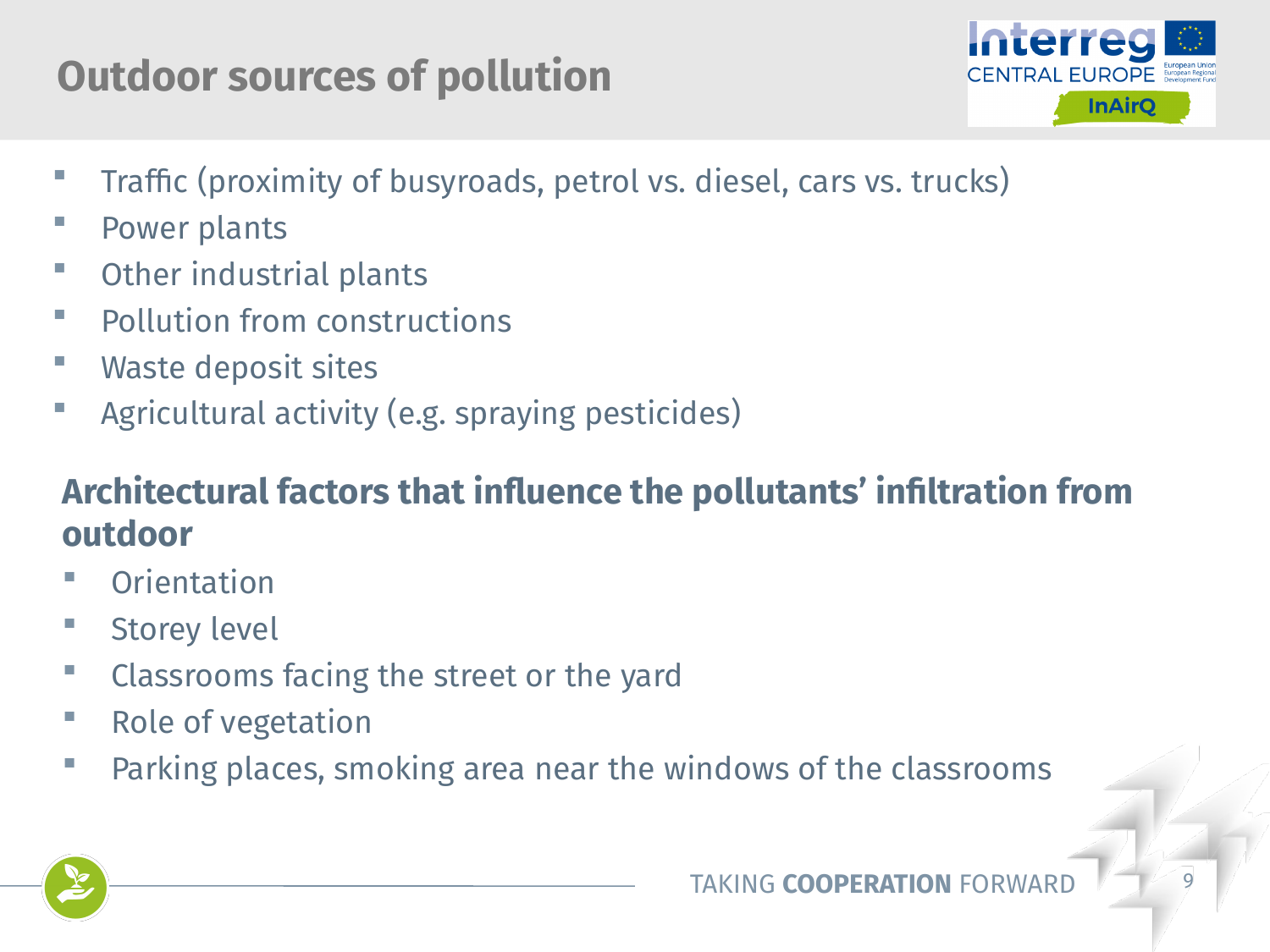

Outdoor sources of pollution
Traffic (proximity of busyroads, petrol vs. diesel, cars vs. trucks)
Power plants
Other industrial plants
Pollution from constructions
Waste deposit sites
Agricultural activity (e.g. spraying pesticides)
Architectural factors that influence the pollutants’ infiltration from outdoor
Orientation
Storey level
Classrooms facing the street or the yard
Role of vegetation
Parking places, smoking area near the windows of the classrooms